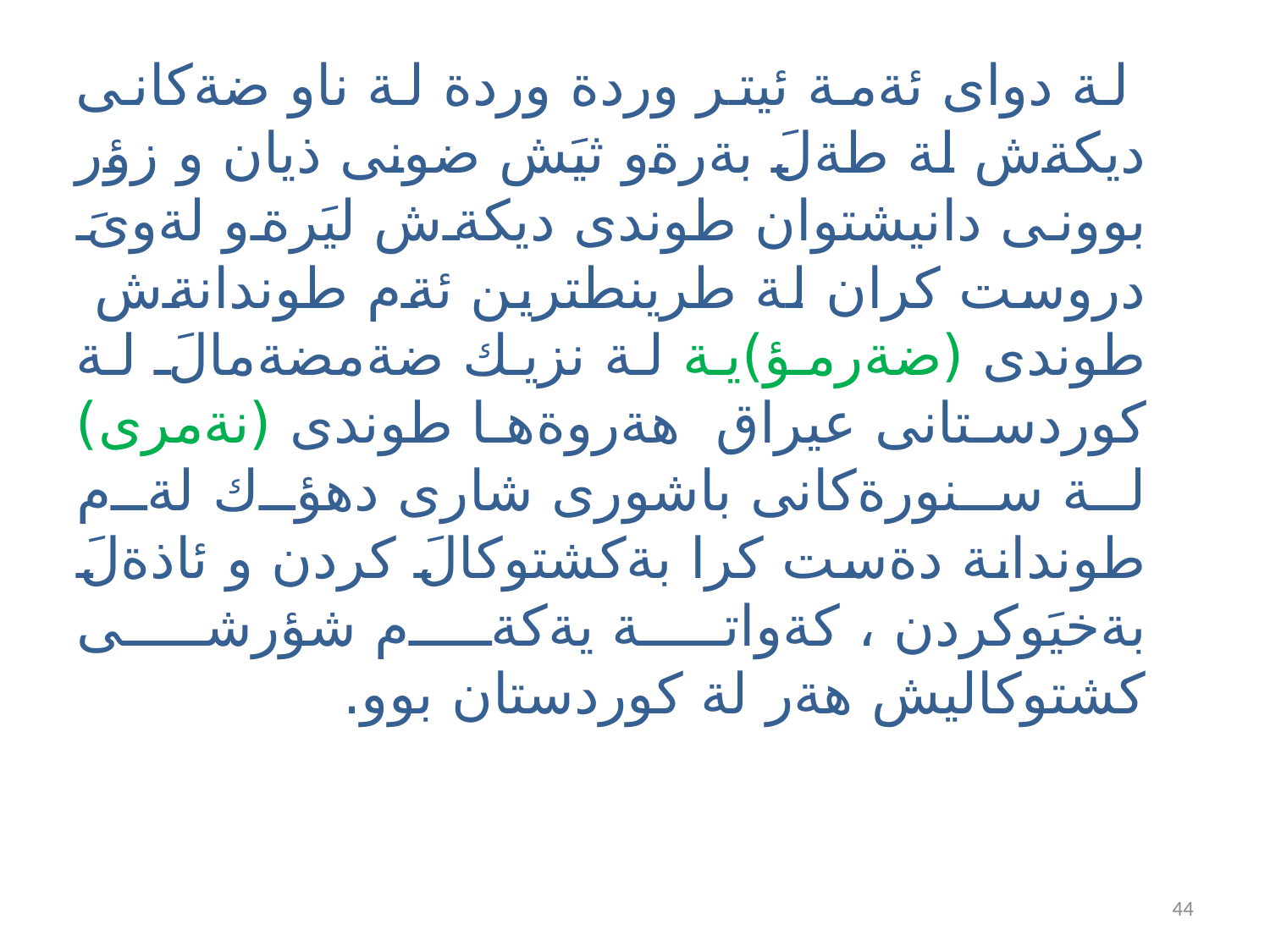

لة دواى ئةمة ئيتر وردة وردة لة ناو ضةكانى ديكةش لة طةلَ بةرةو ثيَش ضونى ذيان و زؤر بوونى دانيشتوان طوندى ديكةش ليَرةو لةوىَ دروست كران لة طرينطترين ئةم طوندانةش  طوندى (ضةرمؤ)ية لة نزيك ضةمضةمالَ لة كوردستانى عيراق  هةروةها طوندى (نةمرى) لة سنورةكانى باشورى شارى دهؤك لةم طوندانة دةست كرا بةكشتوكالَ كردن و ئاذةلَ بةخيَوكردن ، كةواتة يةكةم شؤرشى كشتوكاليش هةر لة كوردستان بوو.
44